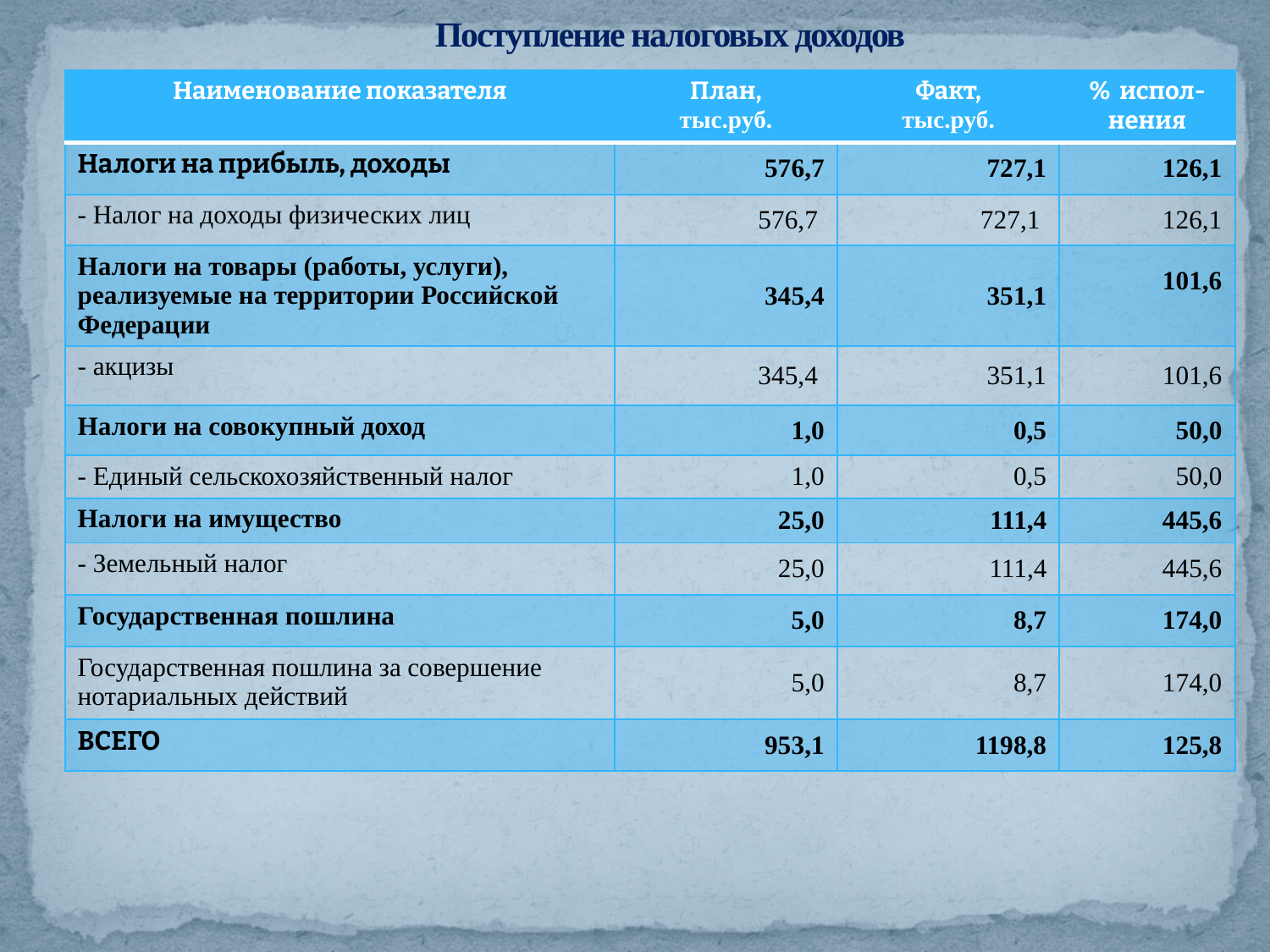

# Поступление налоговых доходов
| Наименование показателя | План, тыс.руб. | Факт, тыс.руб. | % испол-нения |
| --- | --- | --- | --- |
| Налоги на прибыль, доходы | 576,7 | 727,1 | 126,1 |
| - Налог на доходы физических лиц | 576,7 | 727,1 | 126,1 |
| Налоги на товары (работы, услуги), реализуемые на территории Российской Федерации | 345,4 | 351,1 | 101,6 |
| - акцизы | 345,4 | 351,1 | 101,6 |
| Налоги на совокупный доход | 1,0 | 0,5 | 50,0 |
| - Единый сельскохозяйственный налог | 1,0 | 0,5 | 50,0 |
| Налоги на имущество | 25,0 | 111,4 | 445,6 |
| - Земельный налог | 25,0 | 111,4 | 445,6 |
| Государственная пошлина | 5,0 | 8,7 | 174,0 |
| Государственная пошлина за совершение нотариальных действий | 5,0 | 8,7 | 174,0 |
| ВСЕГО | 953,1 | 1198,8 | 125,8 |